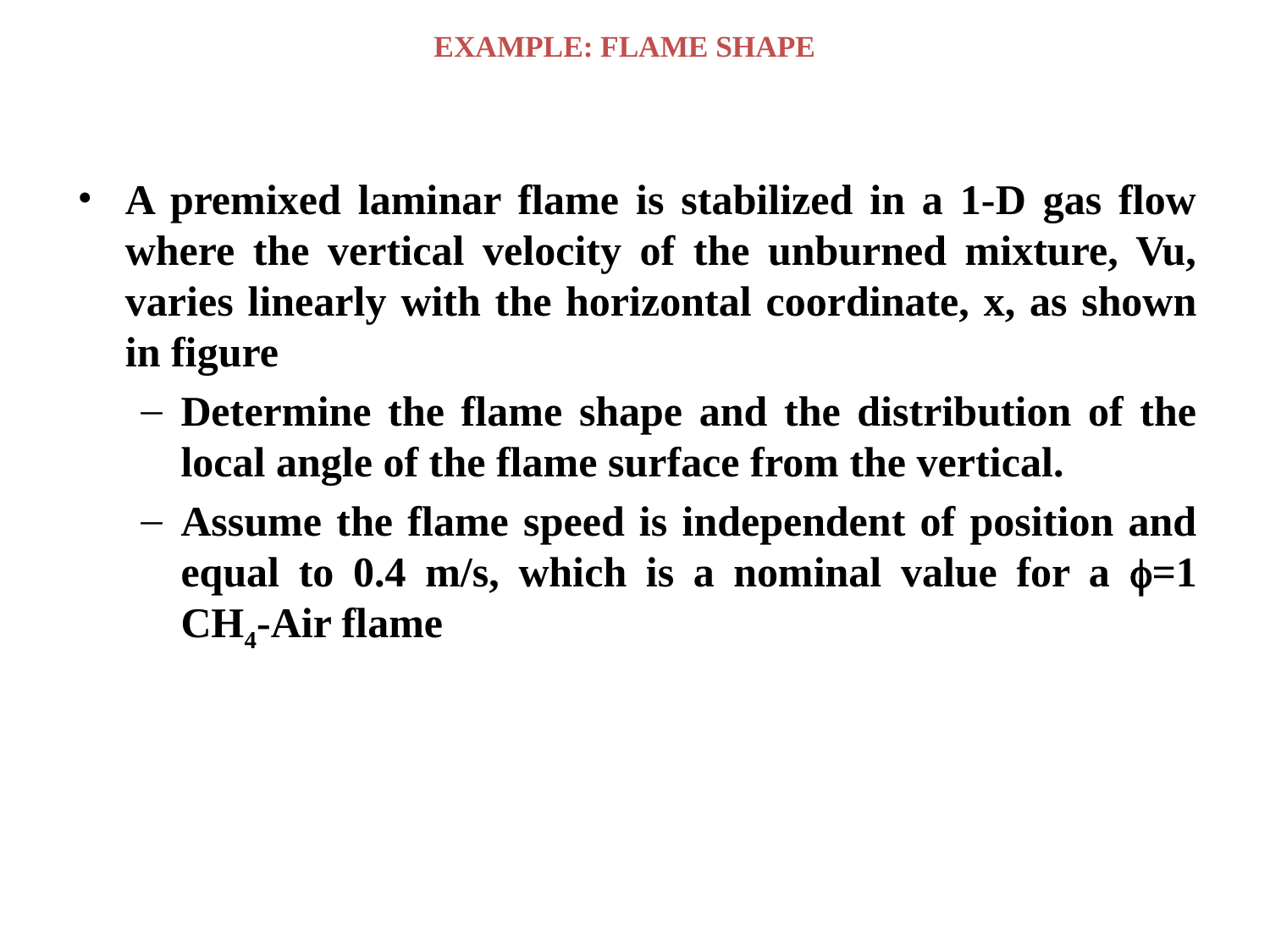

EXAMPLE: FLAME SHAPE
A premixed laminar flame is stabilized in a 1-D gas flow where the vertical velocity of the unburned mixture, Vu, varies linearly with the horizontal coordinate, x, as shown in figure
Determine the flame shape and the distribution of the local angle of the flame surface from the vertical.
Assume the flame speed is independent of position and equal to 0.4 m/s, which is a nominal value for a φ=1 CH4-Air flame